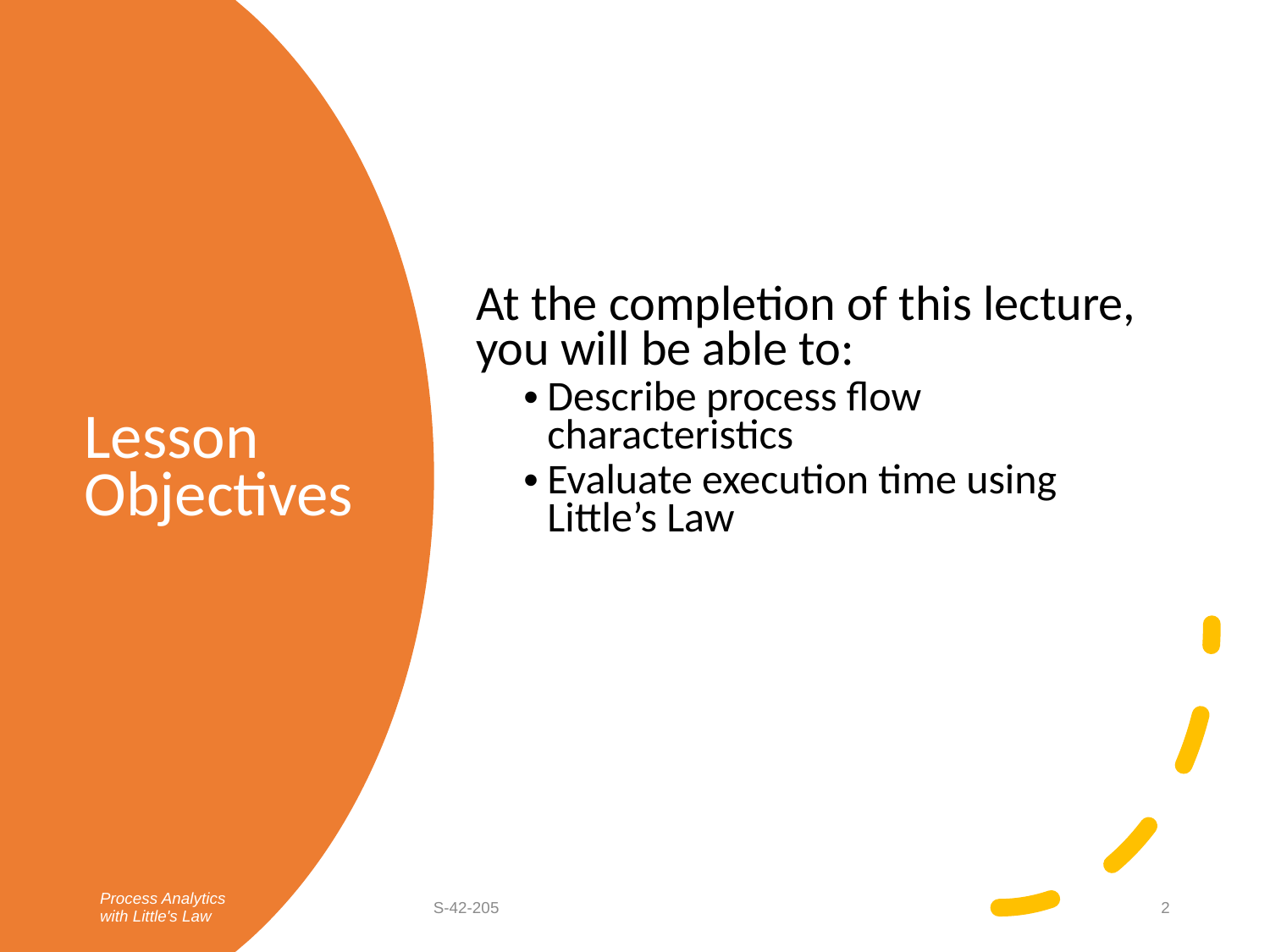

At the completion of this lecture, you will be able to:
Describe process flow characteristics
Evaluate execution time using Little’s Law

# Lesson Objectives

Process Analytics with Little's Law
S-42-205
2